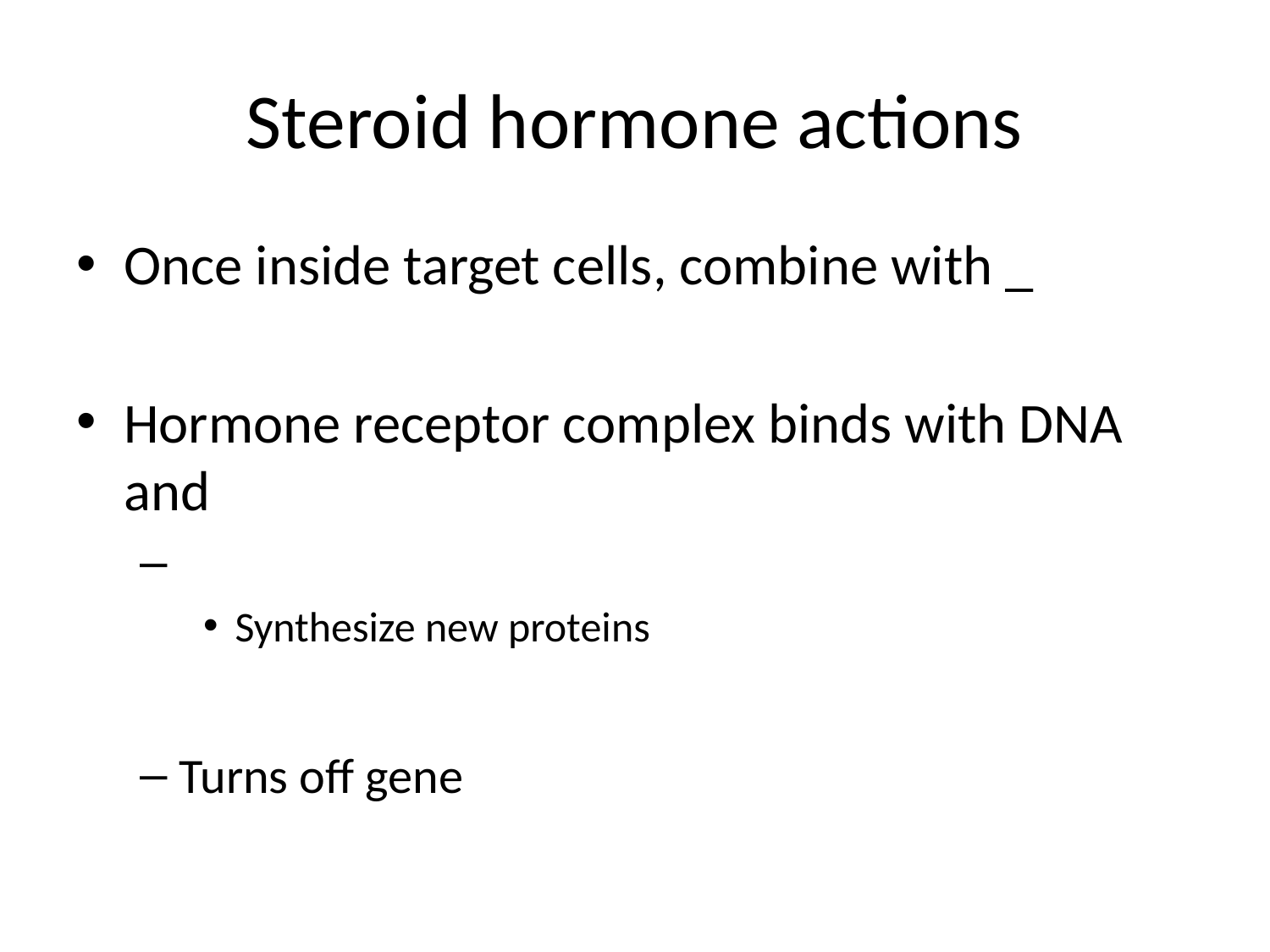

# Steroid hormone actions
Once inside target cells, combine with _

Hormone receptor complex binds with DNA and

Synthesize new proteins

Turns off gene